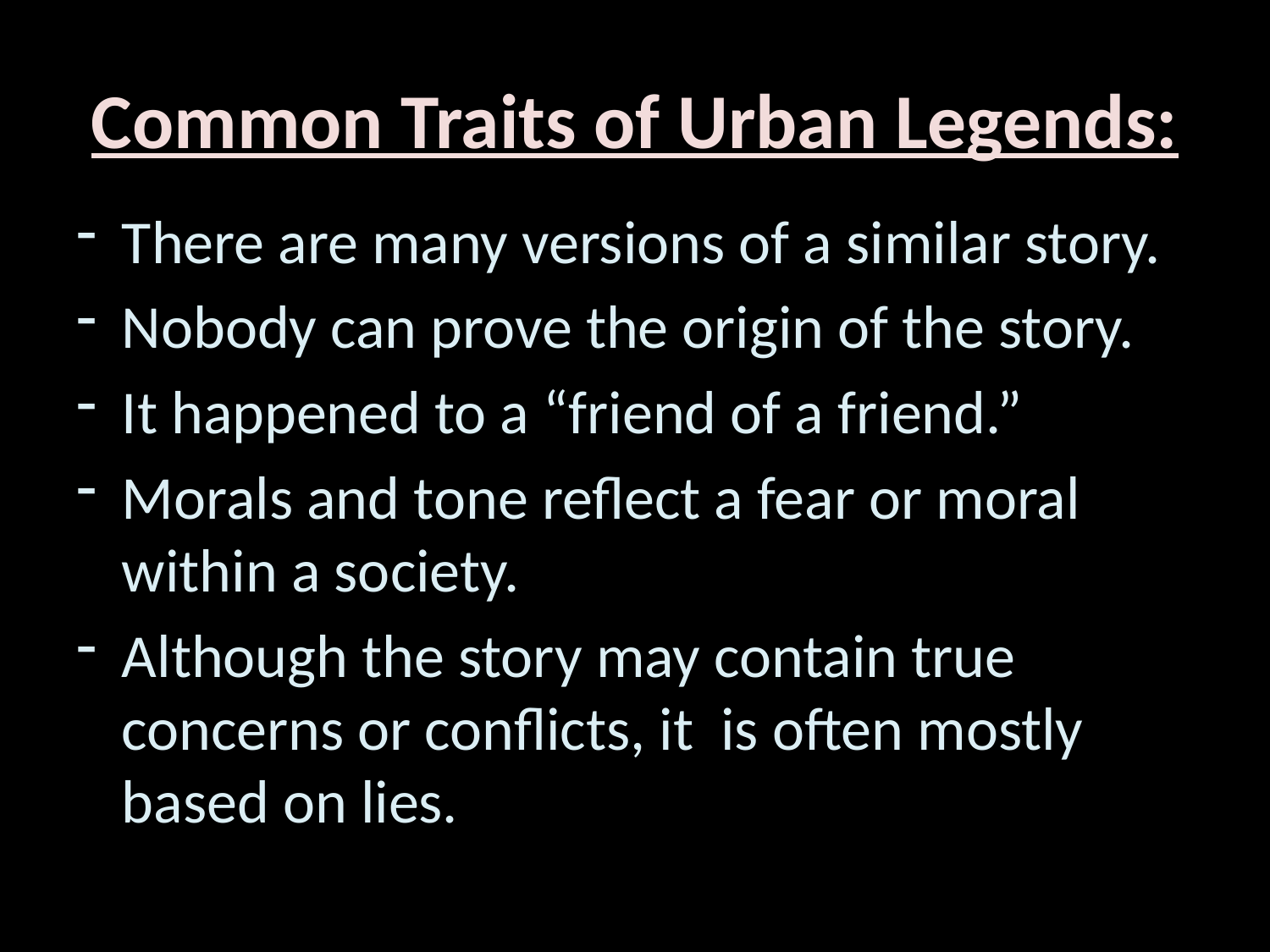

# Common Traits of Urban Legends:
There are many versions of a similar story.
Nobody can prove the origin of the story.
It happened to a “friend of a friend.”
Morals and tone reflect a fear or moral within a society.
Although the story may contain true concerns or conflicts, it  is often mostly based on lies.